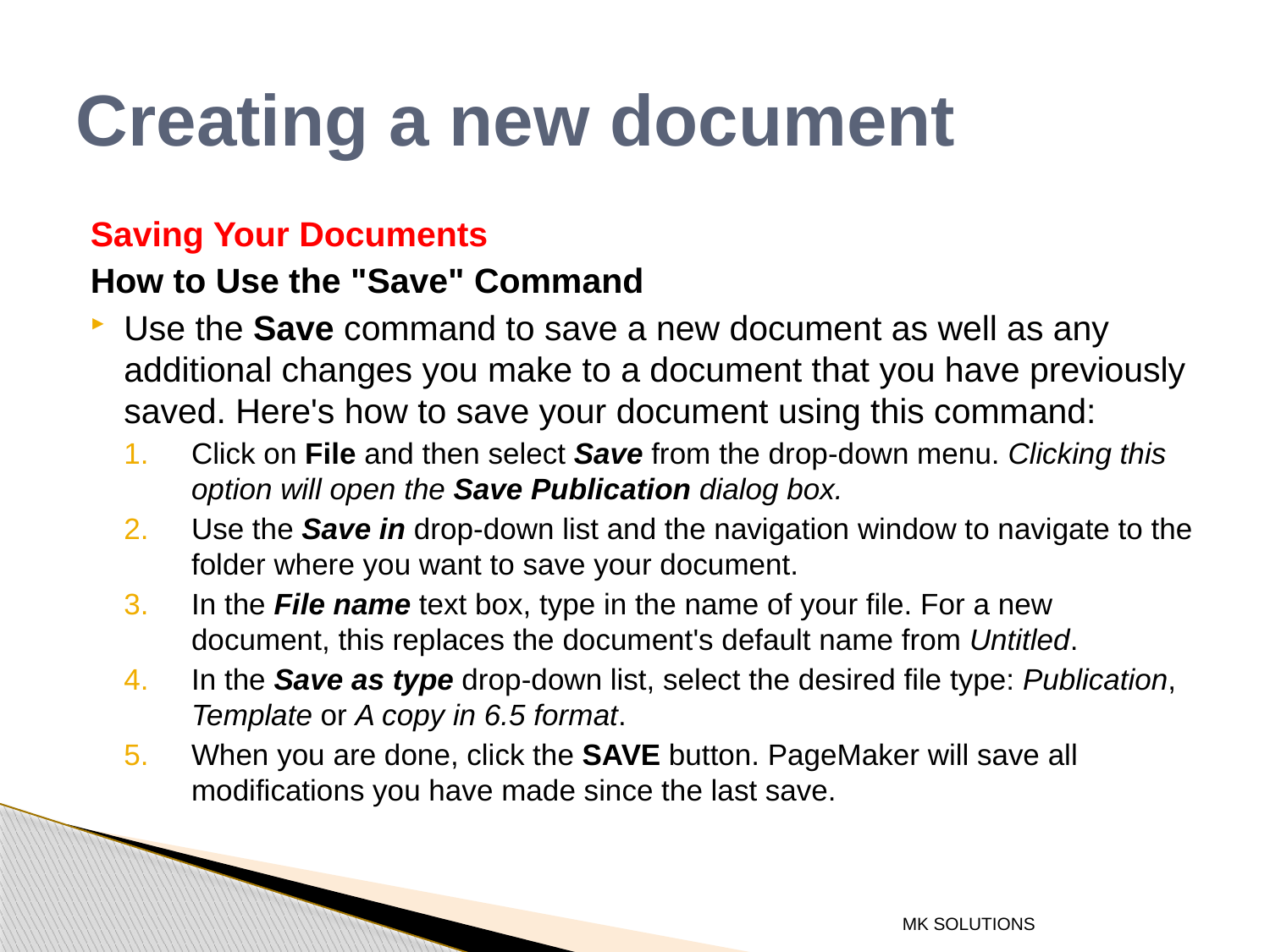

# Creating a new document
Saving Your Documents
How to Use the "Save" Command
Use the Save command to save a new document as well as any additional changes you make to a document that you have previously saved. Here's how to save your document using this command:
Click on File and then select Save from the drop-down menu. Clicking this option will open the Save Publication dialog box.
Use the Save in drop-down list and the navigation window to navigate to the folder where you want to save your document.
In the File name text box, type in the name of your file. For a new document, this replaces the document's default name from Untitled.
In the Save as type drop-down list, select the desired file type: Publication, Template or A copy in 6.5 format.
When you are done, click the SAVE button. PageMaker will save all modifications you have made since the last save.

MK SOLUTIONS